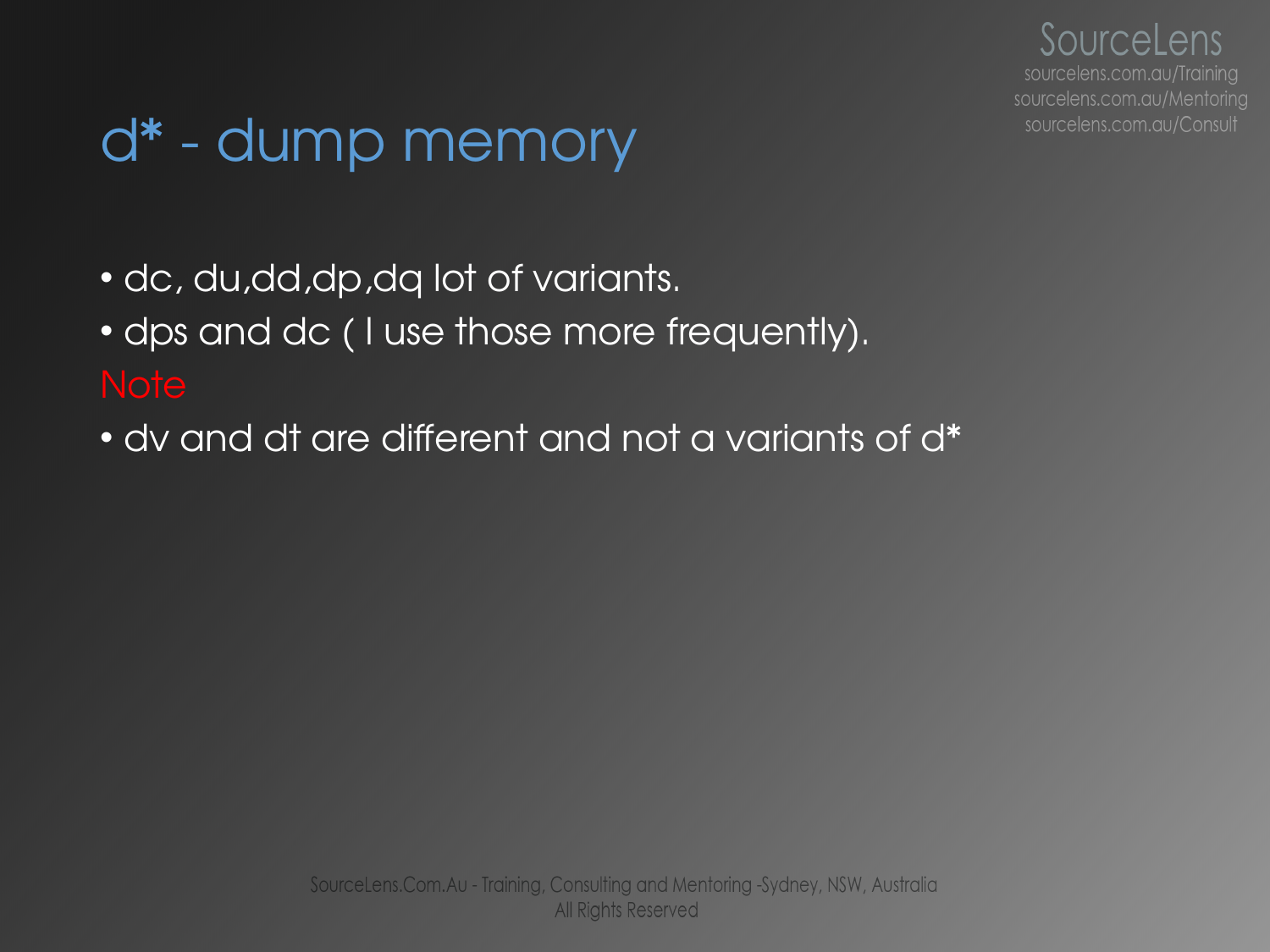

# d* - dump memory
dc, du,dd,dp,dq lot of variants.
dps and dc ( I use those more frequently).
Note
dv and dt are different and not a variants of d*